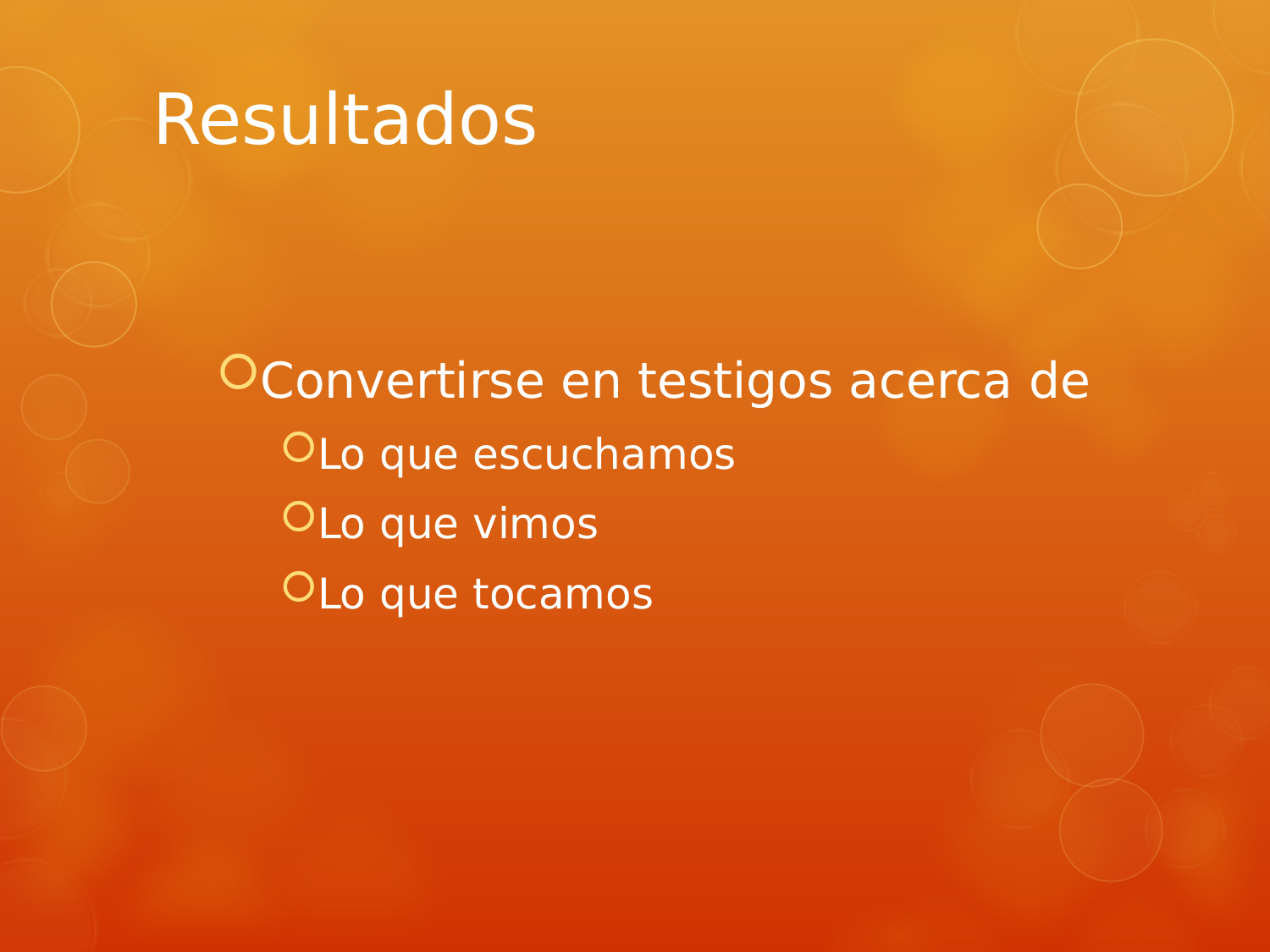

# Resultados
Convertirse en testigos acerca de
Lo que escuchamos
Lo que vimos
Lo que tocamos